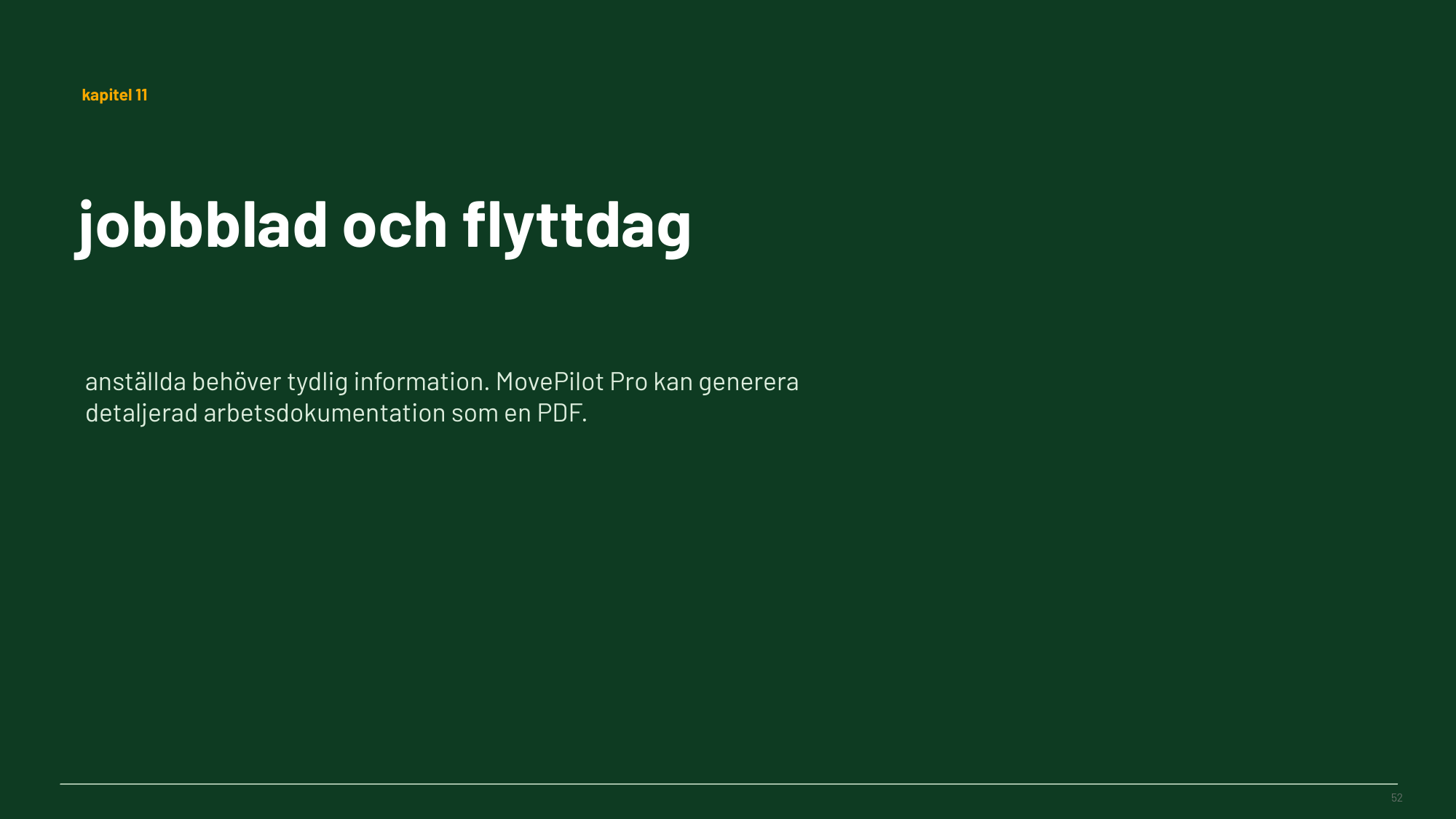

MovePilot Pro 4.0
kapitel 11
jobbblad och flyttdag
anställda behöver tydlig information. MovePilot Pro kan generera detaljerad arbetsdokumentation som en PDF.

52